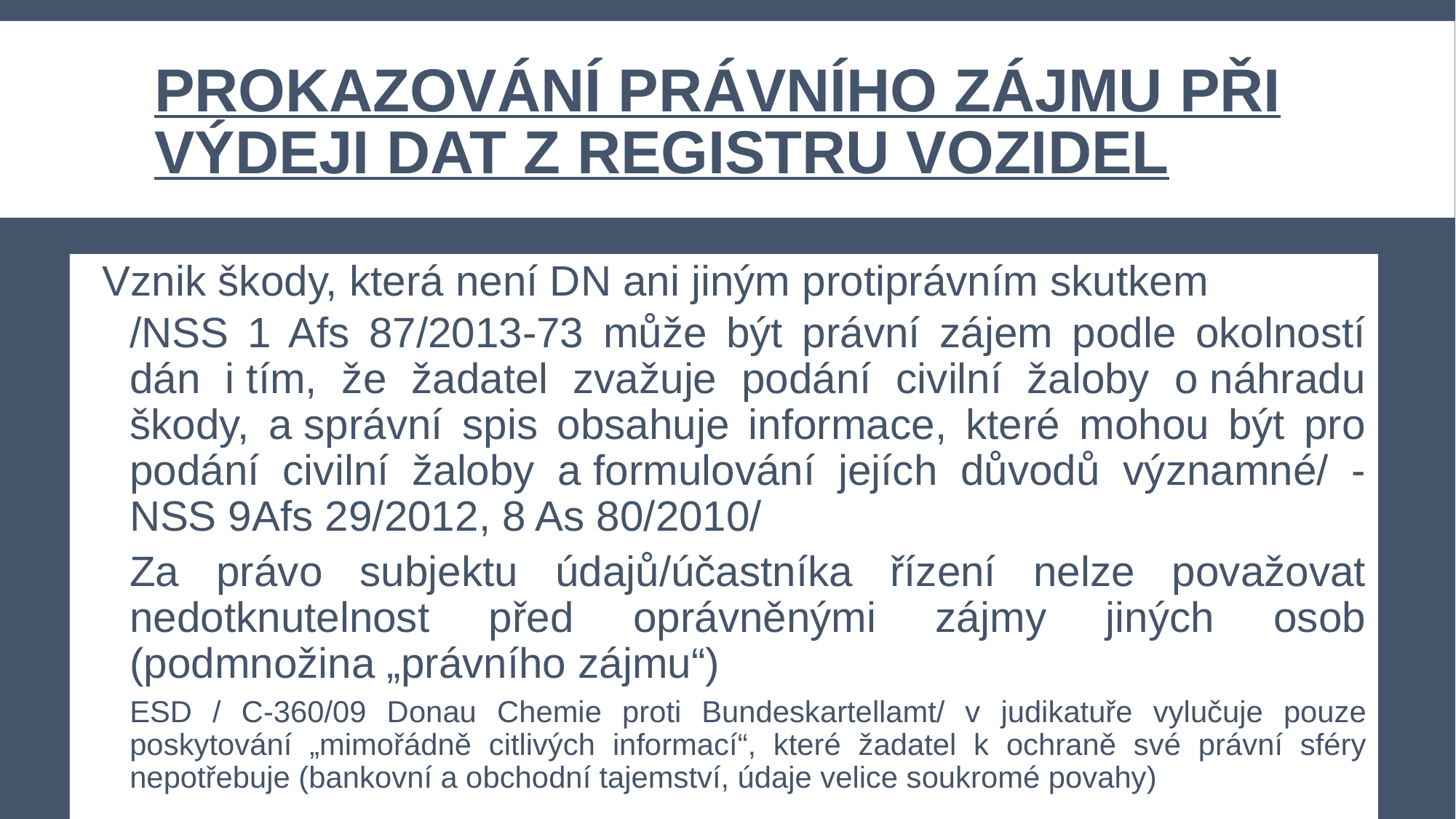

# Prokazování právního zájmu při výdeji dat z registru vozidel
Vznik škody, která není DN ani jiným protiprávním skutkem
/NSS 1 Afs 87/2013-73 může být právní zájem podle okolností dán i tím, že žadatel zvažuje podání civilní žaloby o náhradu škody, a správní spis obsahuje informace, které mohou být pro podání civilní žaloby a formulování jejích důvodů významné/ - NSS 9Afs 29/2012, 8 As 80/2010/
Za právo subjektu údajů/účastníka řízení nelze považovat nedotknutelnost před oprávněnými zájmy jiných osob (podmnožina „právního zájmu“)
ESD / C-360/09 Donau Chemie proti Bundeskartellamt/ v judikatuře vylučuje pouze poskytování „mimořádně citlivých informací“, které žadatel k ochraně své právní sféry nepotřebuje (bankovní a obchodní tajemství, údaje velice soukromé povahy)